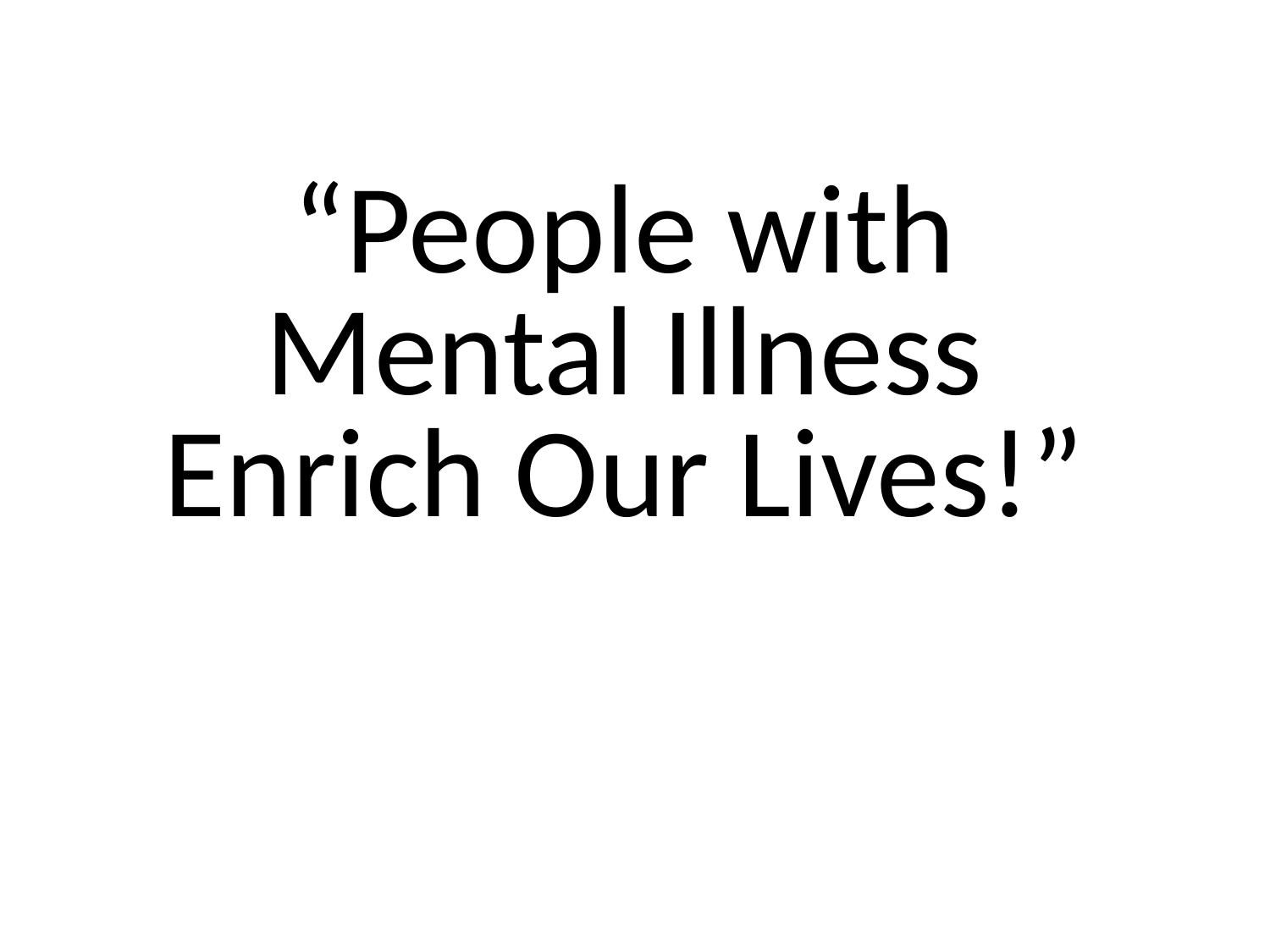

“People with Mental Illness Enrich Our Lives!”